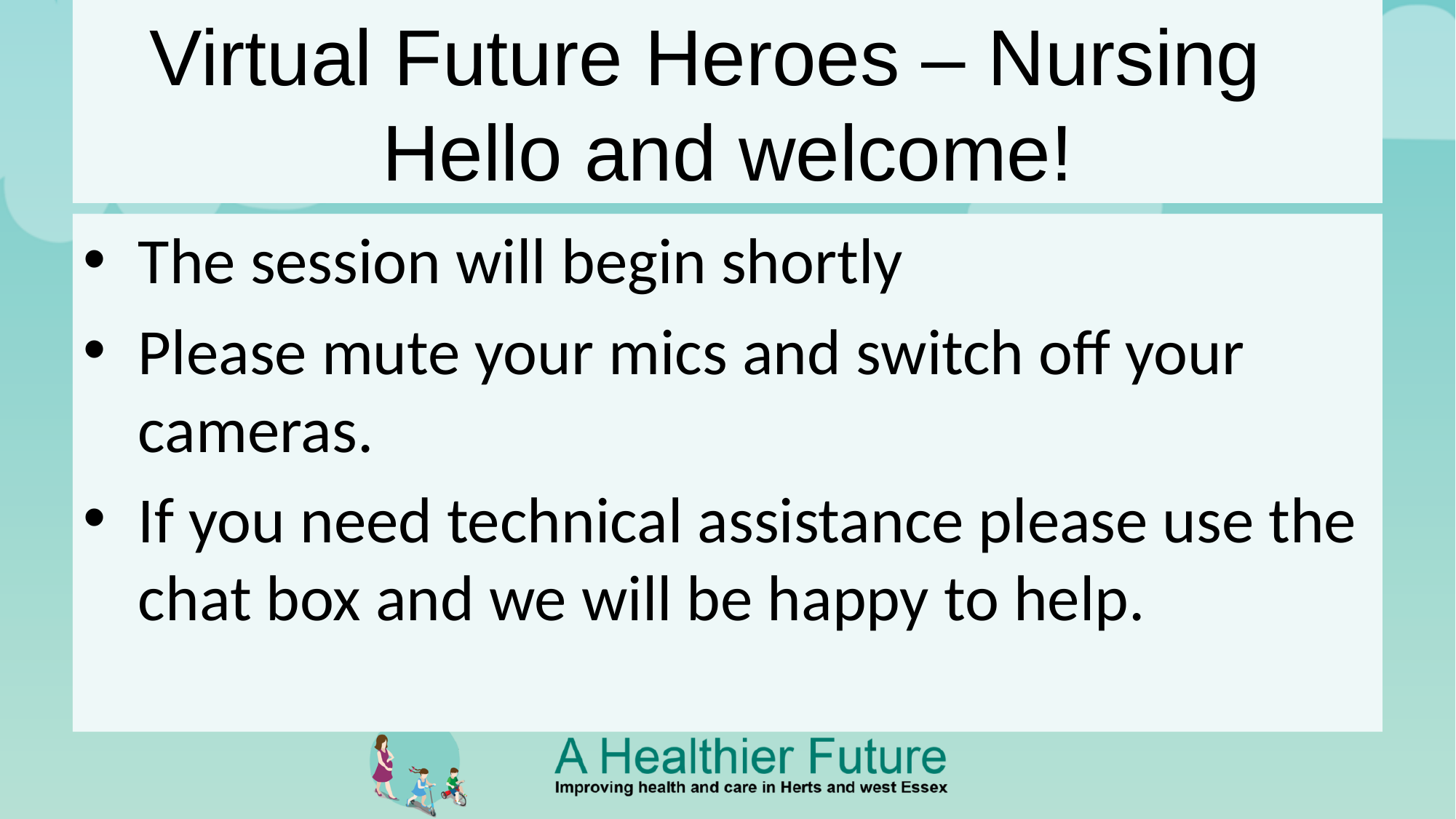

# Virtual Future Heroes – Nursing Hello and welcome!
The session will begin shortly
Please mute your mics and switch off your cameras.
If you need technical assistance please use the chat box and we will be happy to help.